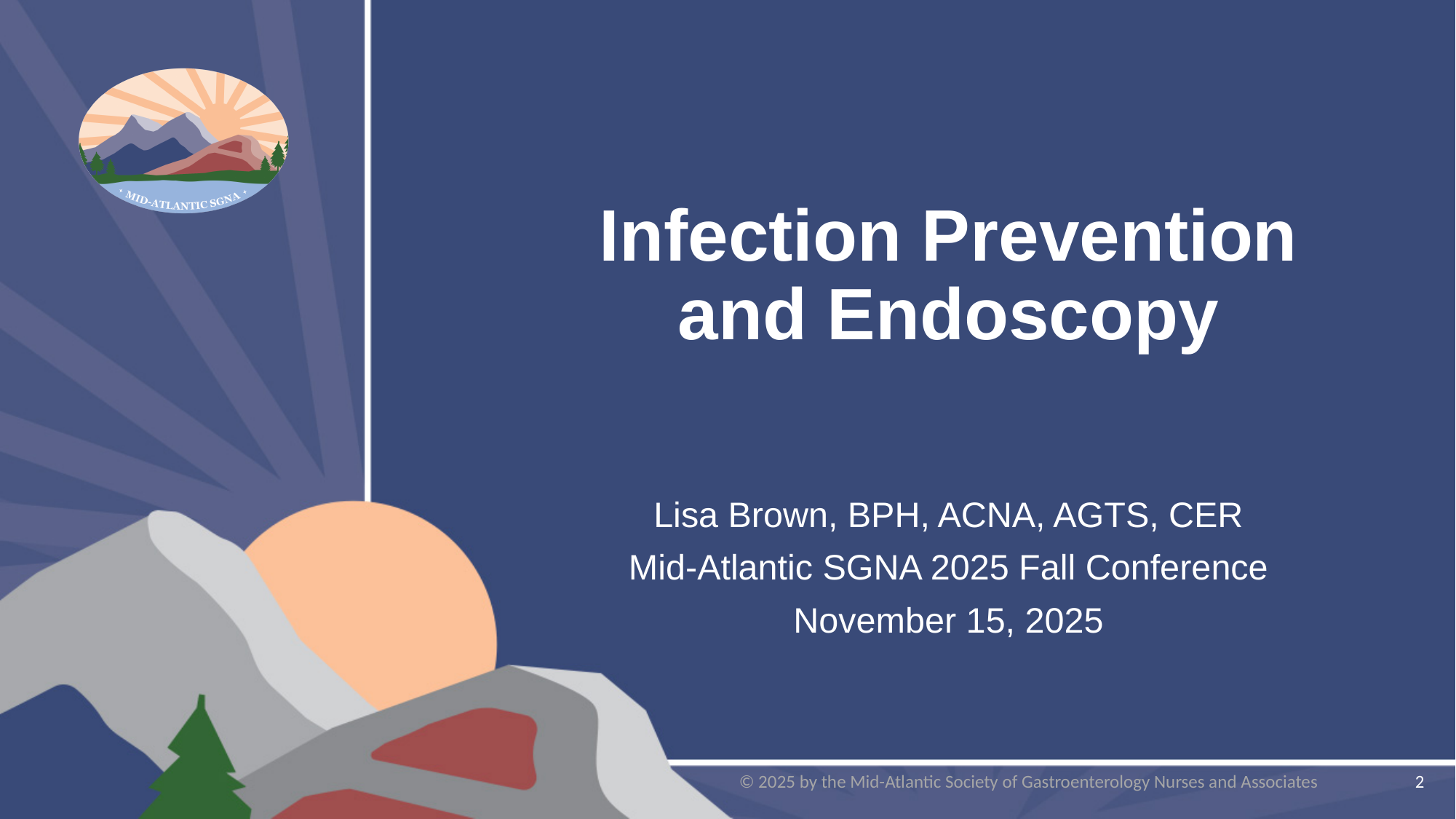

# Infection Prevention and Endoscopy
Lisa Brown, BPH, ACNA, AGTS, CER
Mid-Atlantic SGNA 2025 Fall Conference
November 15, 2025
© 2025 by the Mid-Atlantic Society of Gastroenterology Nurses and Associates
2